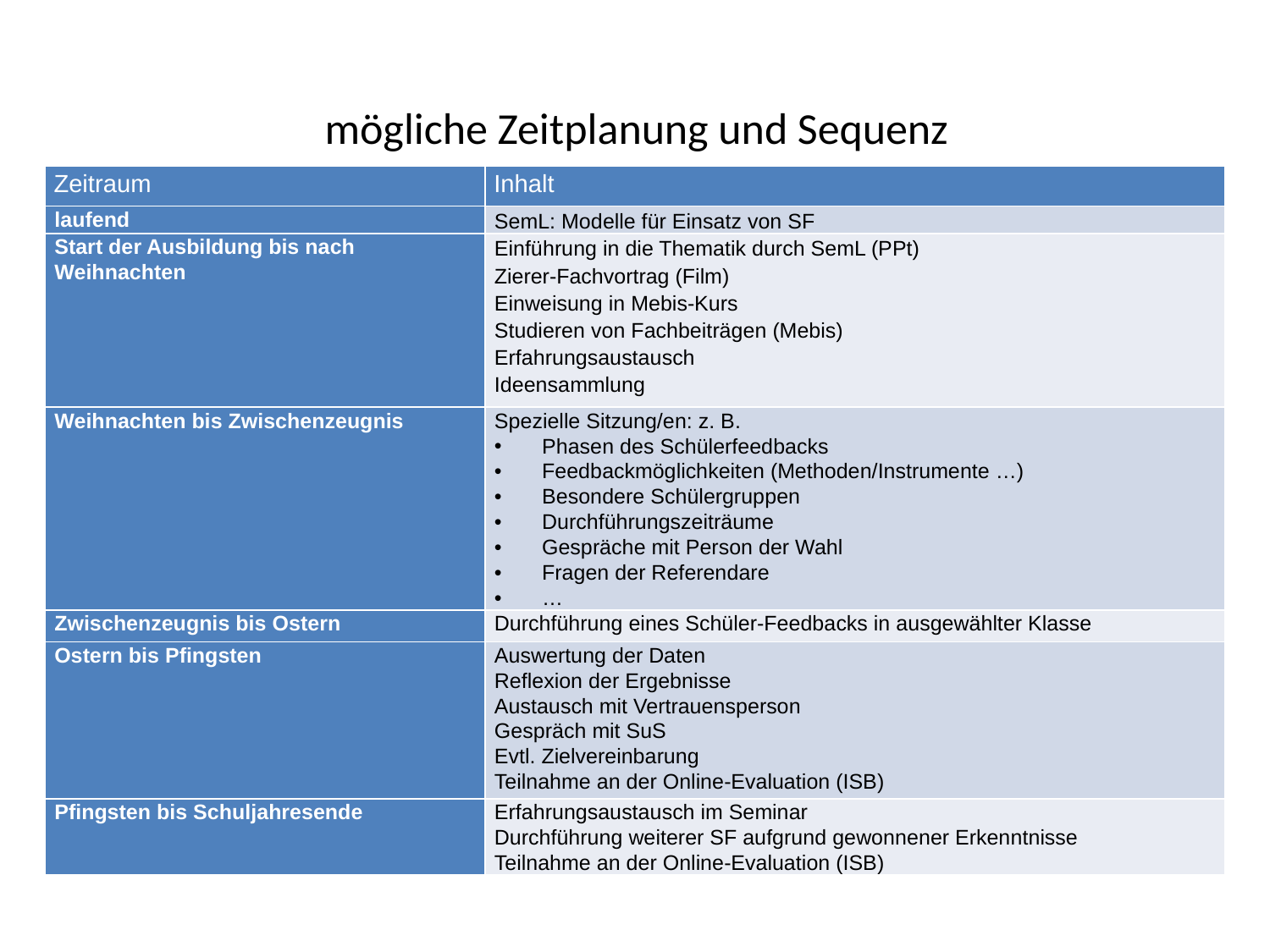

# mögliche Zeitplanung und Sequenz
| Zeitraum | Inhalt |
| --- | --- |
| laufend | SemL: Modelle für Einsatz von SF |
| Start der Ausbildung bis nach Weihnachten | Einführung in die Thematik durch SemL (PPt) Zierer-Fachvortrag (Film) Einweisung in Mebis-Kurs Studieren von Fachbeiträgen (Mebis) Erfahrungsaustausch Ideensammlung |
| Weihnachten bis Zwischenzeugnis | Spezielle Sitzung/en: z. B. Phasen des Schülerfeedbacks Feedbackmöglichkeiten (Methoden/Instrumente …) Besondere Schülergruppen Durchführungszeiträume Gespräche mit Person der Wahl Fragen der Referendare … |
| Zwischenzeugnis bis Ostern | Durchführung eines Schüler-Feedbacks in ausgewählter Klasse |
| Ostern bis Pfingsten | Auswertung der Daten Reflexion der Ergebnisse Austausch mit Vertrauensperson Gespräch mit SuS Evtl. Zielvereinbarung Teilnahme an der Online-Evaluation (ISB) |
| Pfingsten bis Schuljahresende | Erfahrungsaustausch im Seminar Durchführung weiterer SF aufgrund gewonnener Erkenntnisse Teilnahme an der Online-Evaluation (ISB) |